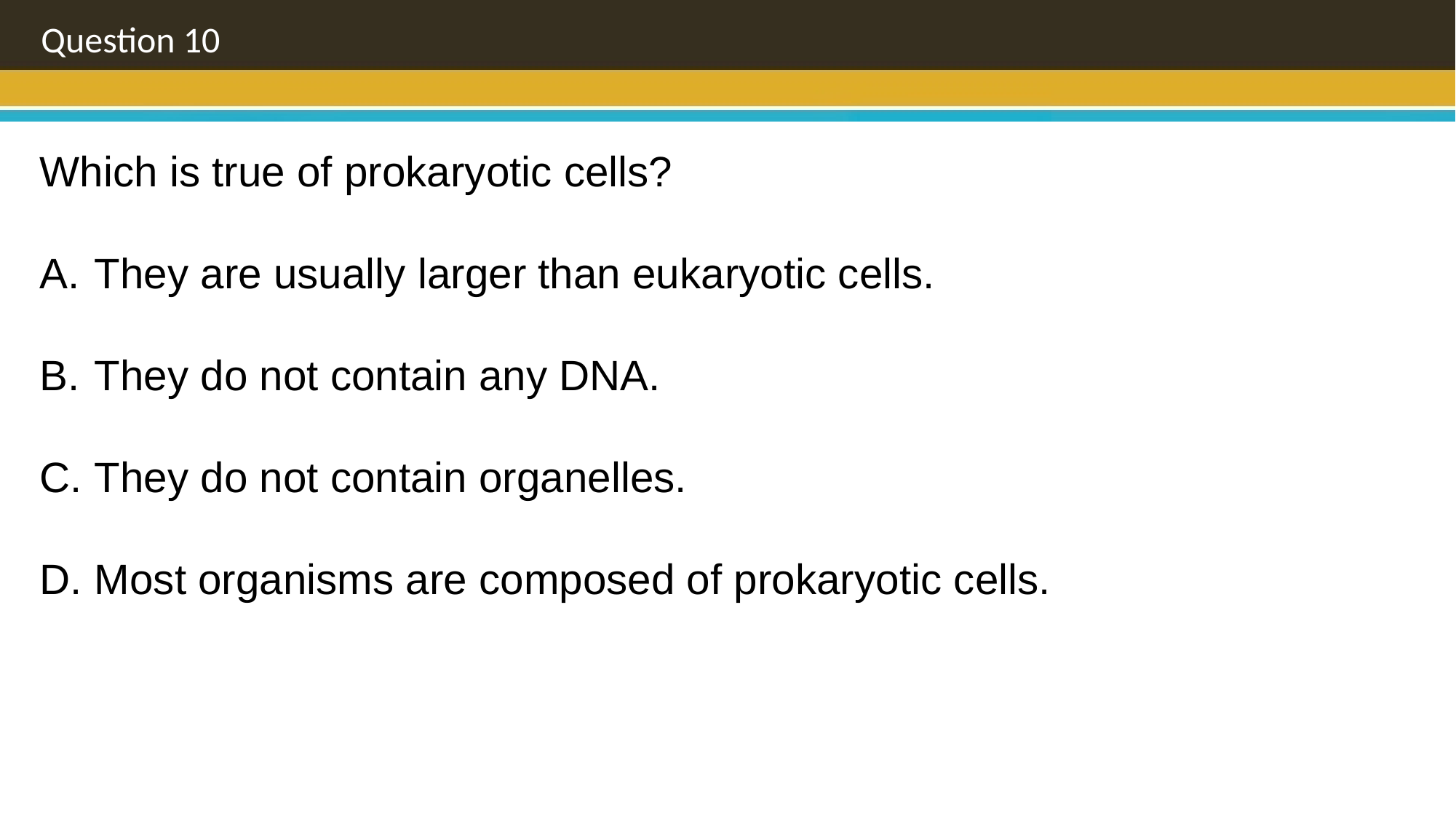

Question 10
Which is true of prokaryotic cells?

They are usually larger than eukaryotic cells.

They do not contain any DNA.

They do not contain organelles.

Most organisms are composed of prokaryotic cells.